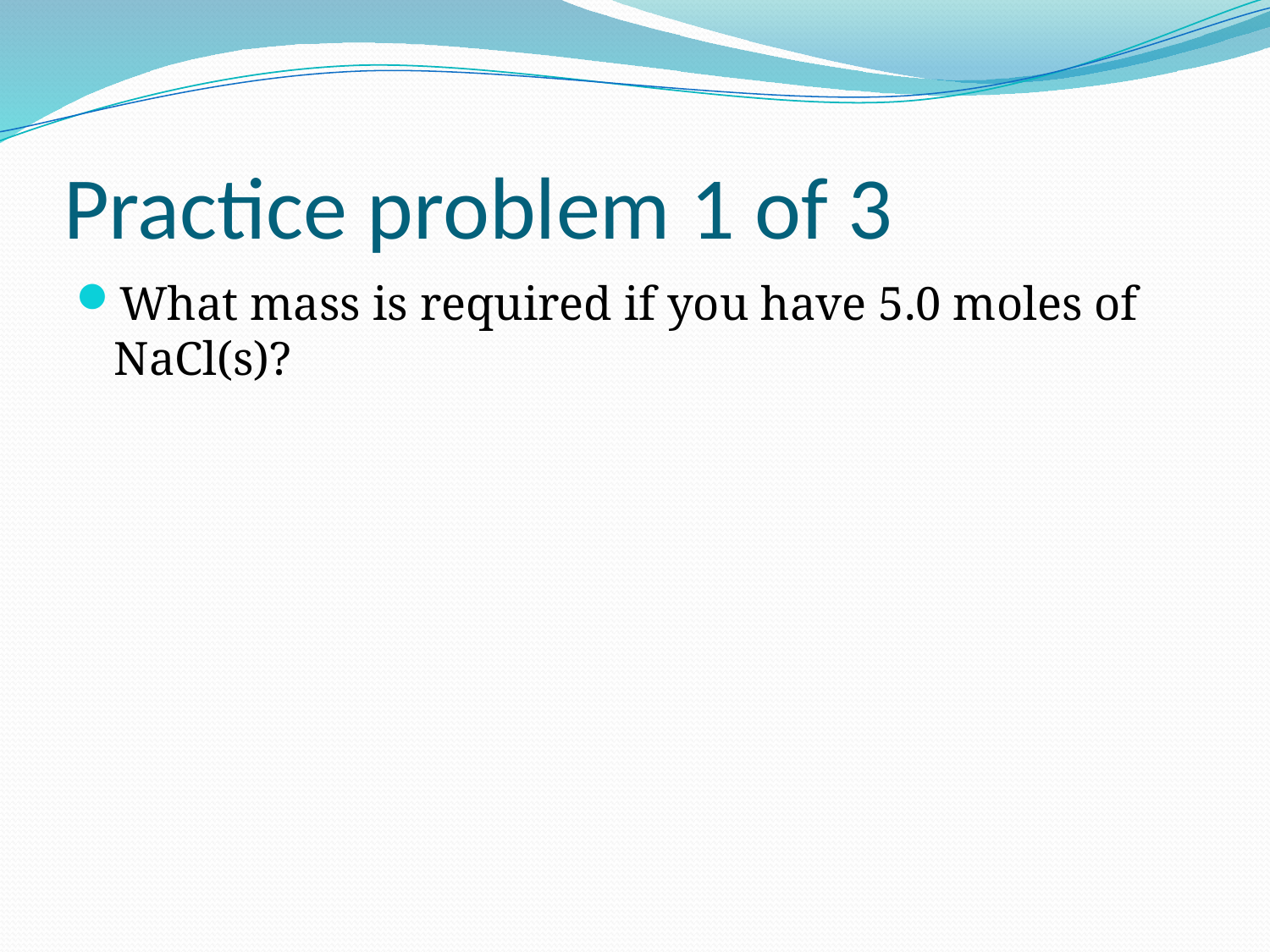

# Practice problem 1 of 3
What mass is required if you have 5.0 moles of NaCl(s)?